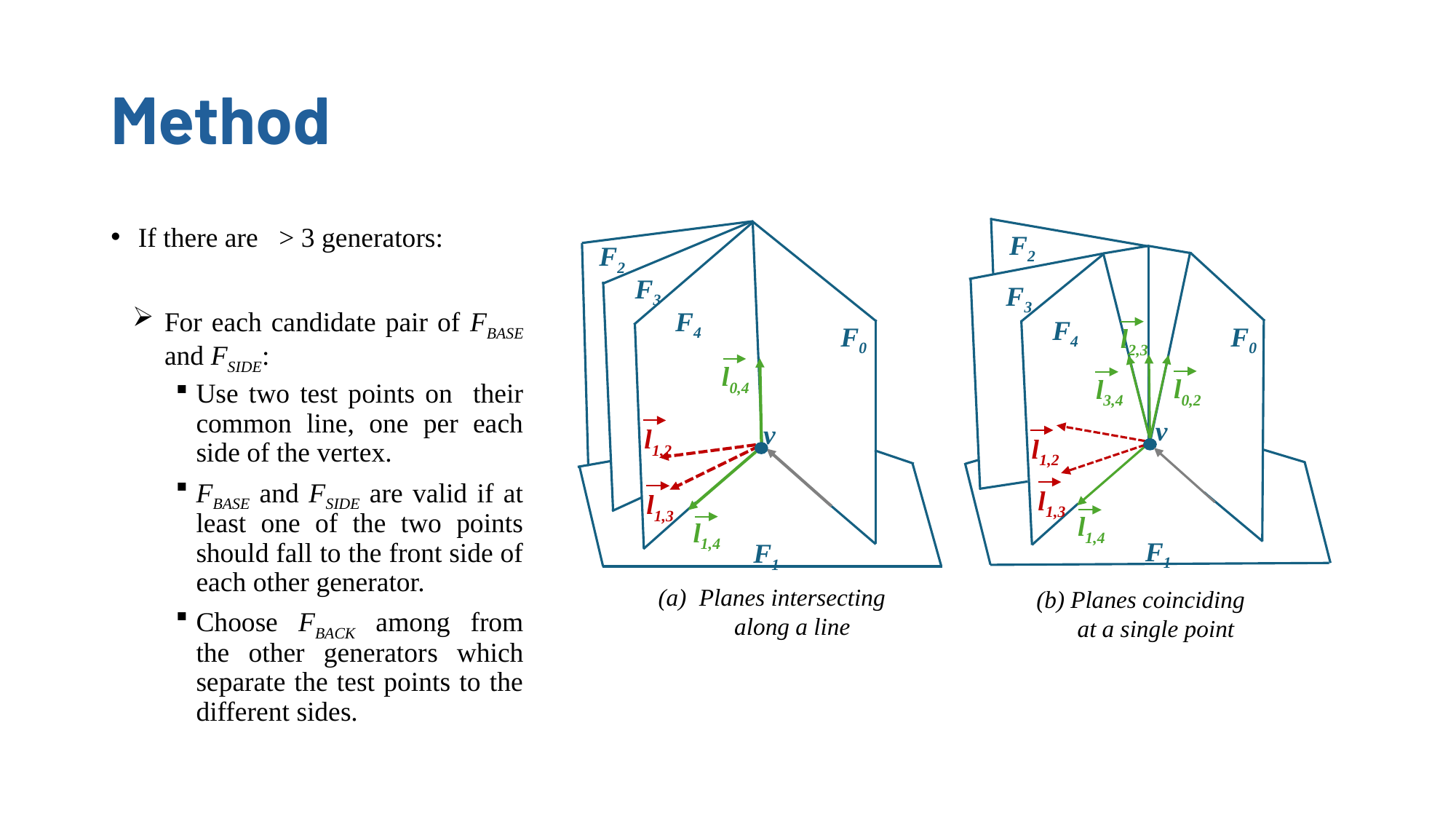

# Method
If there are   > 3 generators:

For each candidate pair of FBASE and FSIDE:
Use two test points on  their common line, one per each side of the vertex.
FBASE and FSIDE are valid if at least one of the two points should fall to the front side of each other generator.
Choose FBACK among from the other generators which separate the test points to the different sides.

F2
F3
F4
F0
l2,3
l0,2
l3,4
v
l1,2

l1,3
l1,4
F1
F2
F3
F4
F0
l0,4
v
l1,2

l1,3
l1,4
F1
Planes intersecting along a line
(b) Planes coinciding
     at a single point